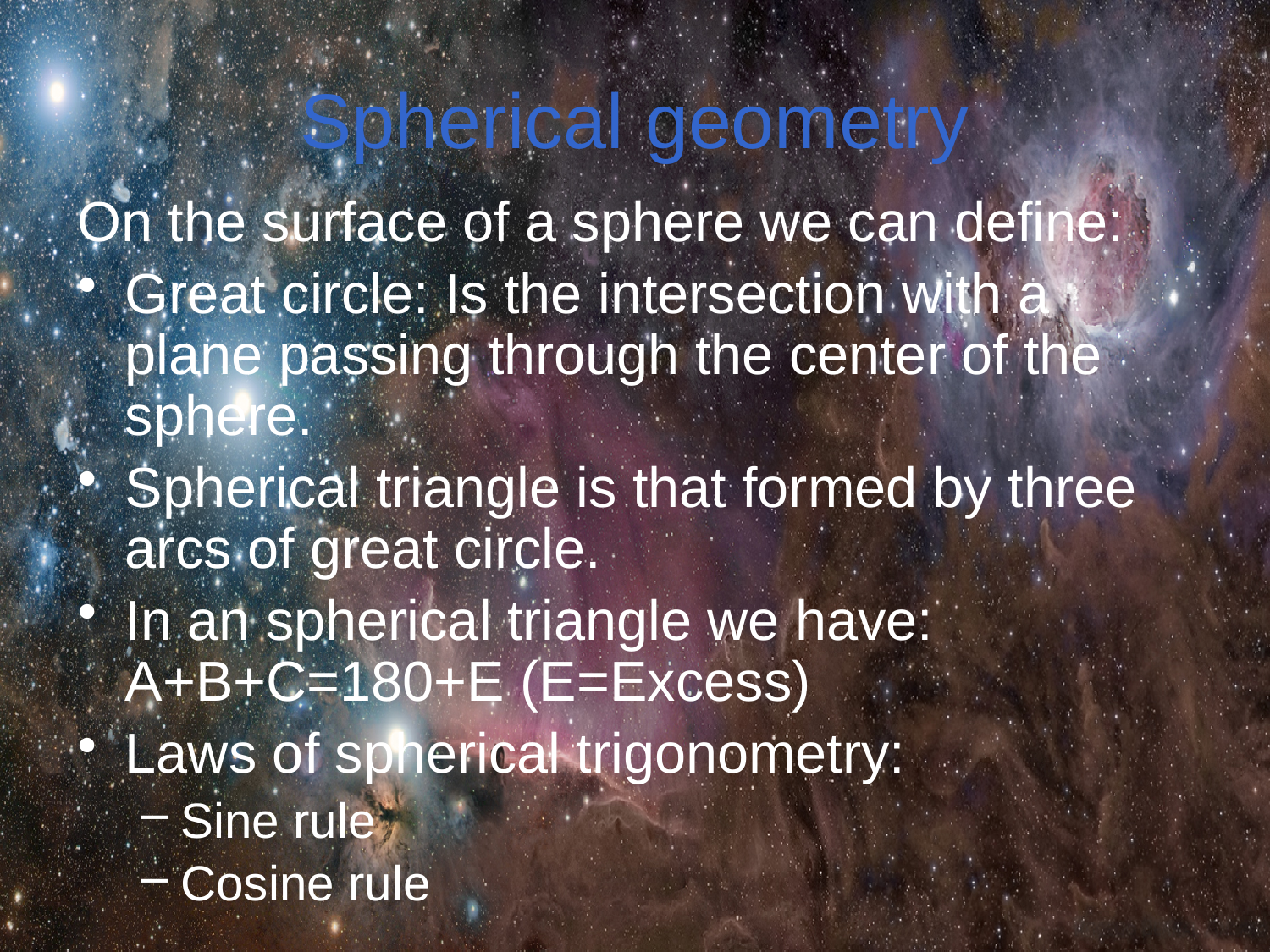

# Spherical geometry
On the surface of a sphere we can define:
Great circle: Is the intersection with a plane passing through the center of the sphere.
Spherical triangle is that formed by three arcs of great circle.
In an spherical triangle we have: A+B+C=180+E (E=Excess)
Laws of spherical trigonometry:
Sine rule
Cosine rule